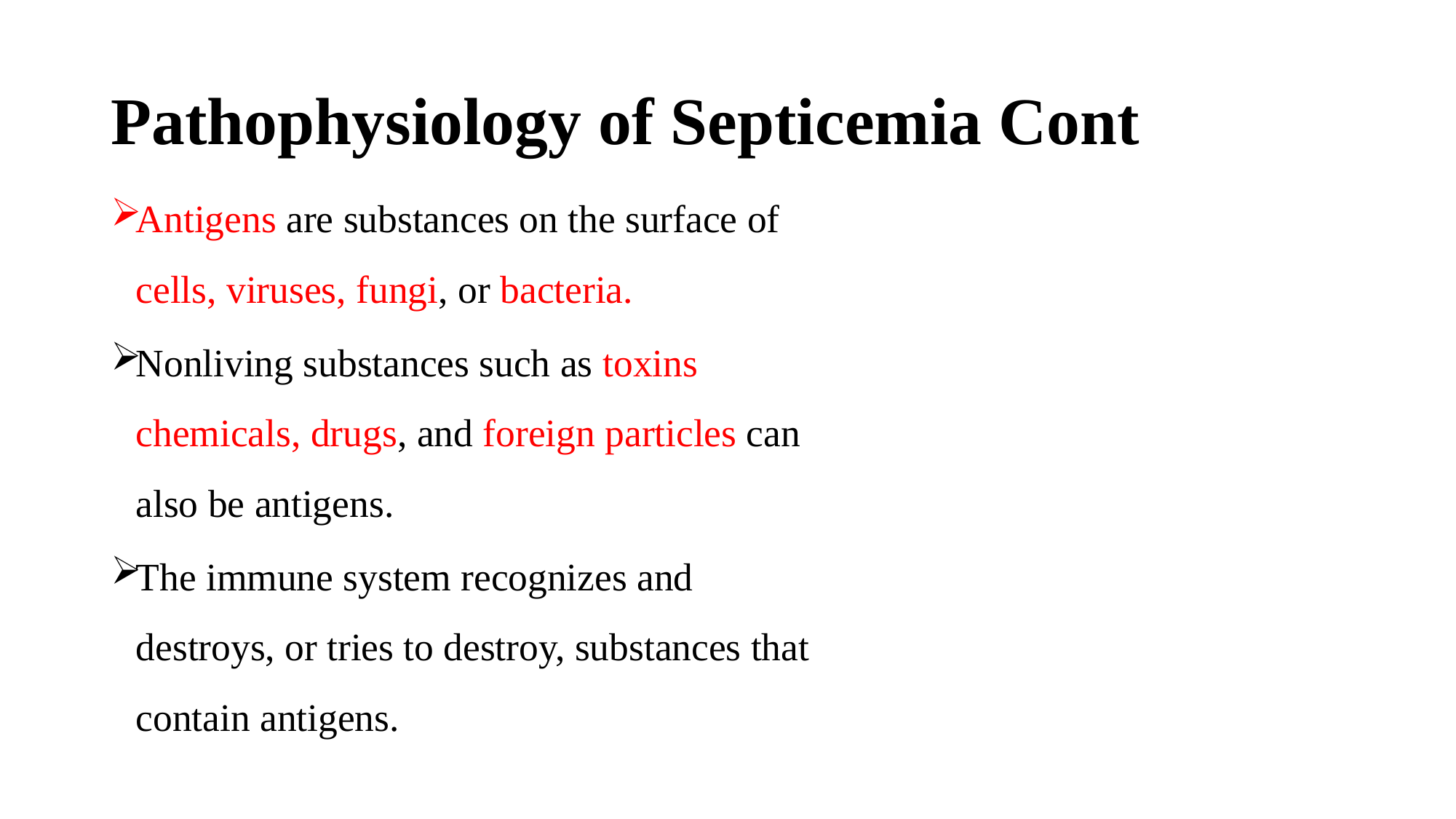

# Pathophysiology of Septicemia Cont
Antigens are substances on the surface of cells, viruses, fungi, or bacteria.
Nonliving substances such as toxins chemicals, drugs, and foreign particles can also be antigens.
The immune system recognizes and destroys, or tries to destroy, substances that contain antigens.